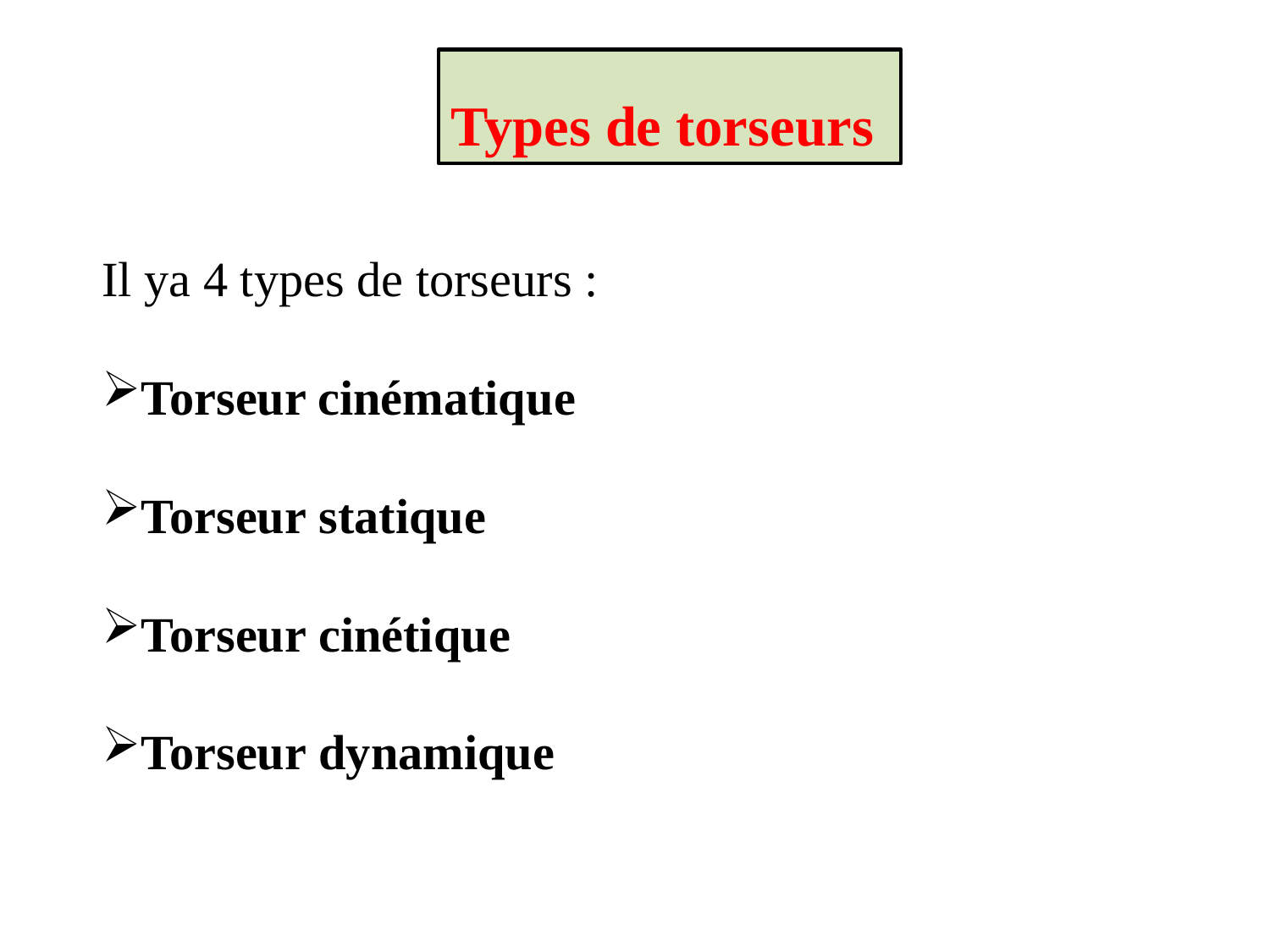

Types de torseurs
Il ya 4 types de torseurs :
Torseur cinématique
Torseur statique
Torseur cinétique
Torseur dynamique